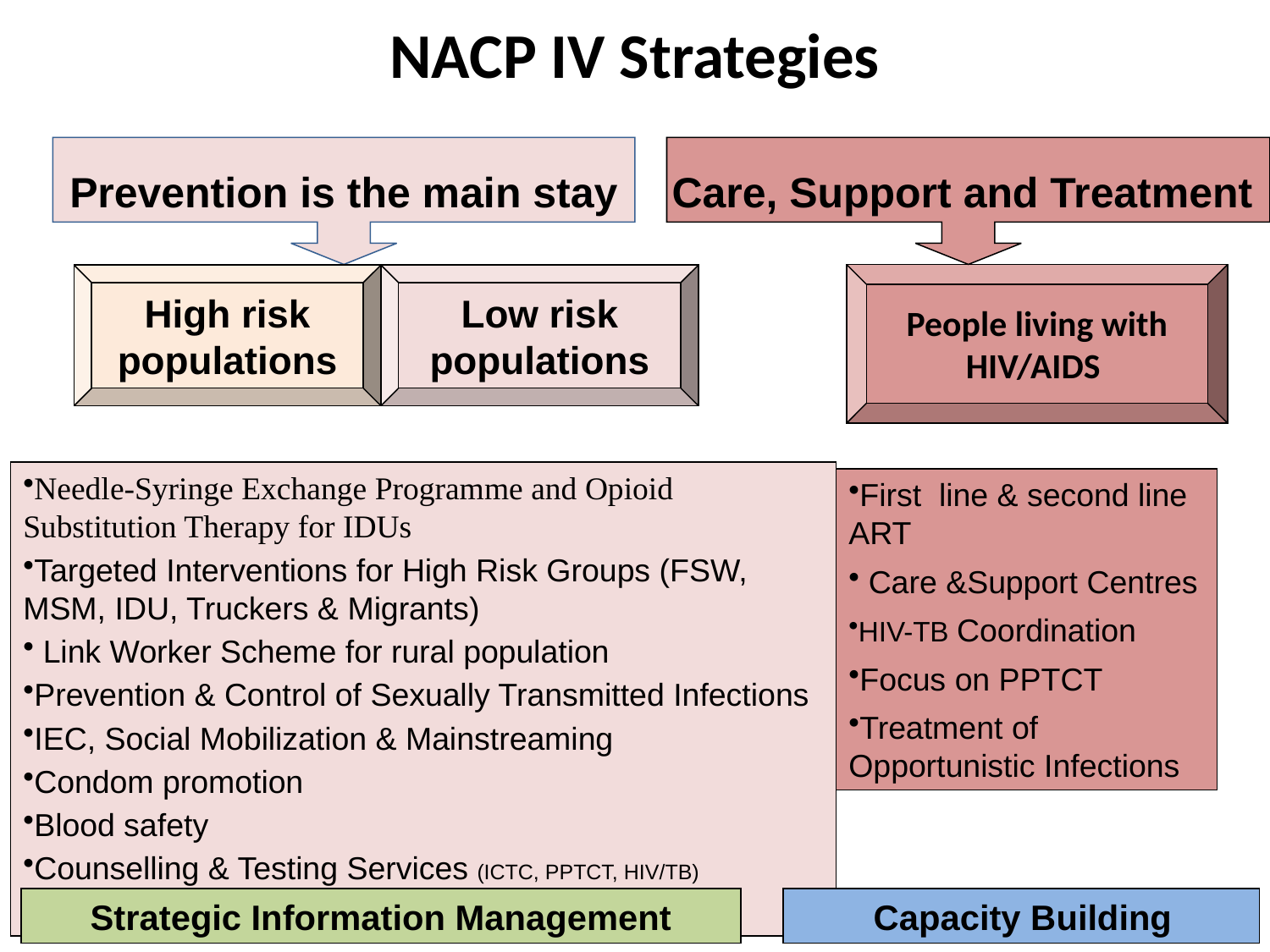

# NACP IV Strategies

Prevention is the main stay

Care, Support and Treatment

High risk populations
Low risk populations
People living with HIV/AIDS
Needle-Syringe Exchange Programme and Opioid Substitution Therapy for IDUs
Targeted Interventions for High Risk Groups (FSW, MSM, IDU, Truckers & Migrants)
 Link Worker Scheme for rural population
Prevention & Control of Sexually Transmitted Infections
IEC, Social Mobilization & Mainstreaming
Condom promotion
Blood safety
Counselling & Testing Services (ICTC, PPTCT, HIV/TB)

First  line & second line ART
 Care &Support Centres
HIV-TB Coordination
Focus on PPTCT
Treatment of Opportunistic Infections
Strategic Information Management
        Capacity Building